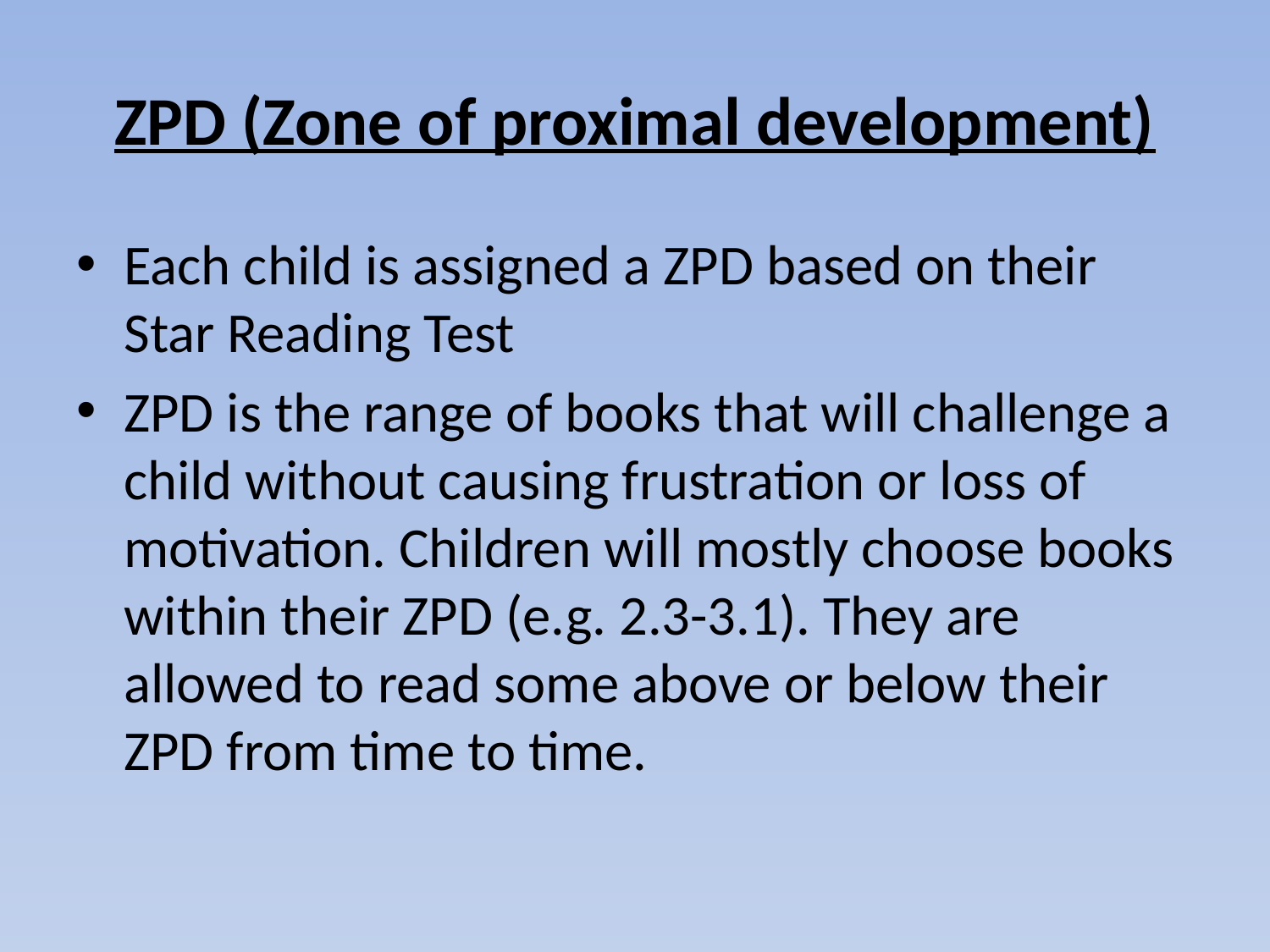

# ZPD (Zone of proximal development)
Each child is assigned a ZPD based on their Star Reading Test
ZPD is the range of books that will challenge a child without causing frustration or loss of motivation. Children will mostly choose books within their ZPD (e.g. 2.3-3.1). They are allowed to read some above or below their ZPD from time to time.